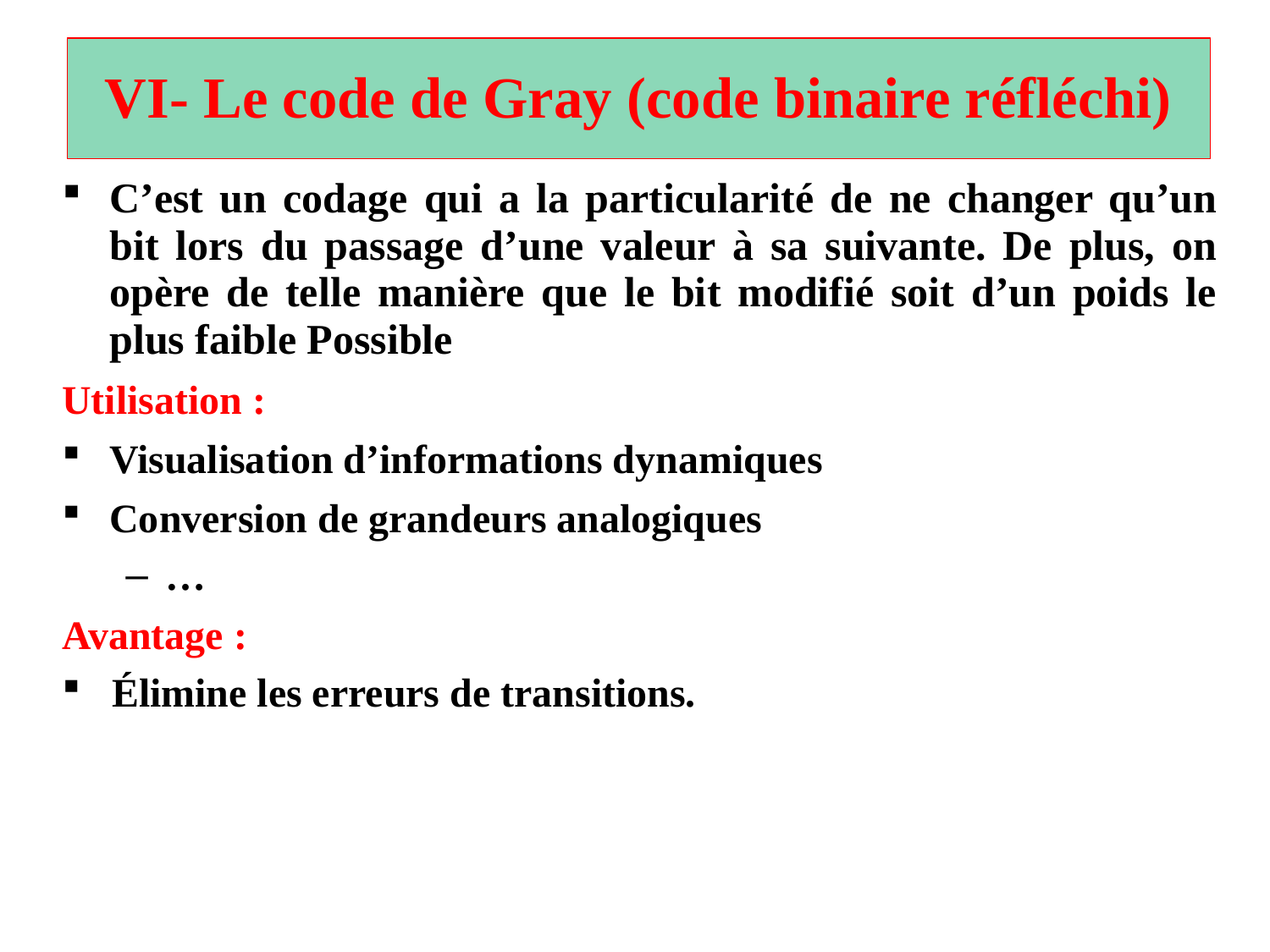

# VI- Le code de Gray (code binaire réfléchi)
C’est un codage qui a la particularité de ne changer qu’un bit lors du passage d’une valeur à sa suivante. De plus, on opère de telle manière que le bit modifié soit d’un poids le plus faible Possible
Utilisation :
Visualisation d’informations dynamiques
Conversion de grandeurs analogiques
…
Avantage :
Élimine les erreurs de transitions.